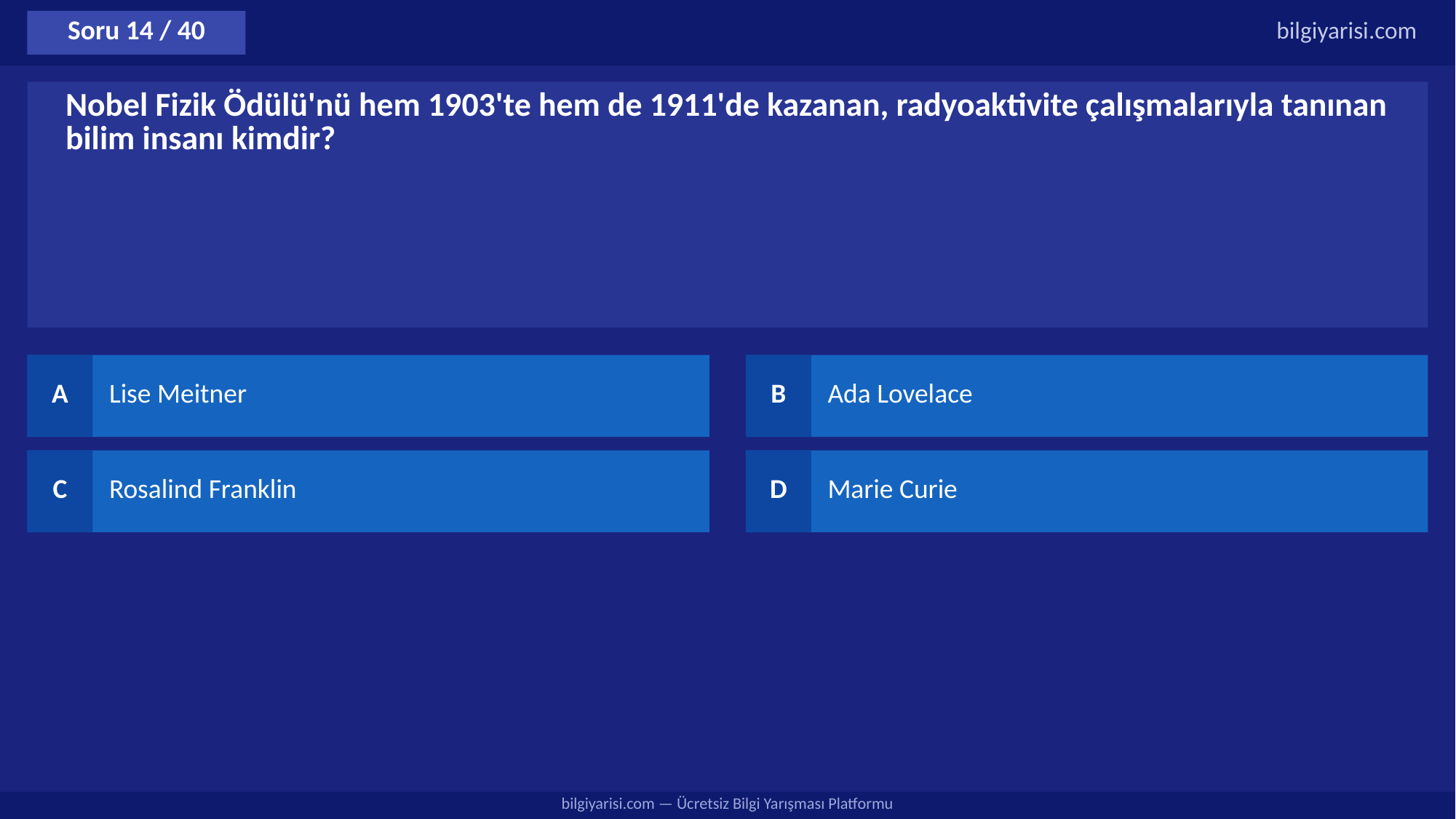

Soru 14 / 40
bilgiyarisi.com

Nobel Fizik Ödülü'nü hem 1903'te hem de 1911'de kazanan, radyoaktivite çalışmalarıyla tanınan bilim insanı kimdir?

A
Lise Meitner

B
Ada Lovelace

C
Rosalind Franklin

D
Marie Curie
bilgiyarisi.com — Ücretsiz Bilgi Yarışması Platformu